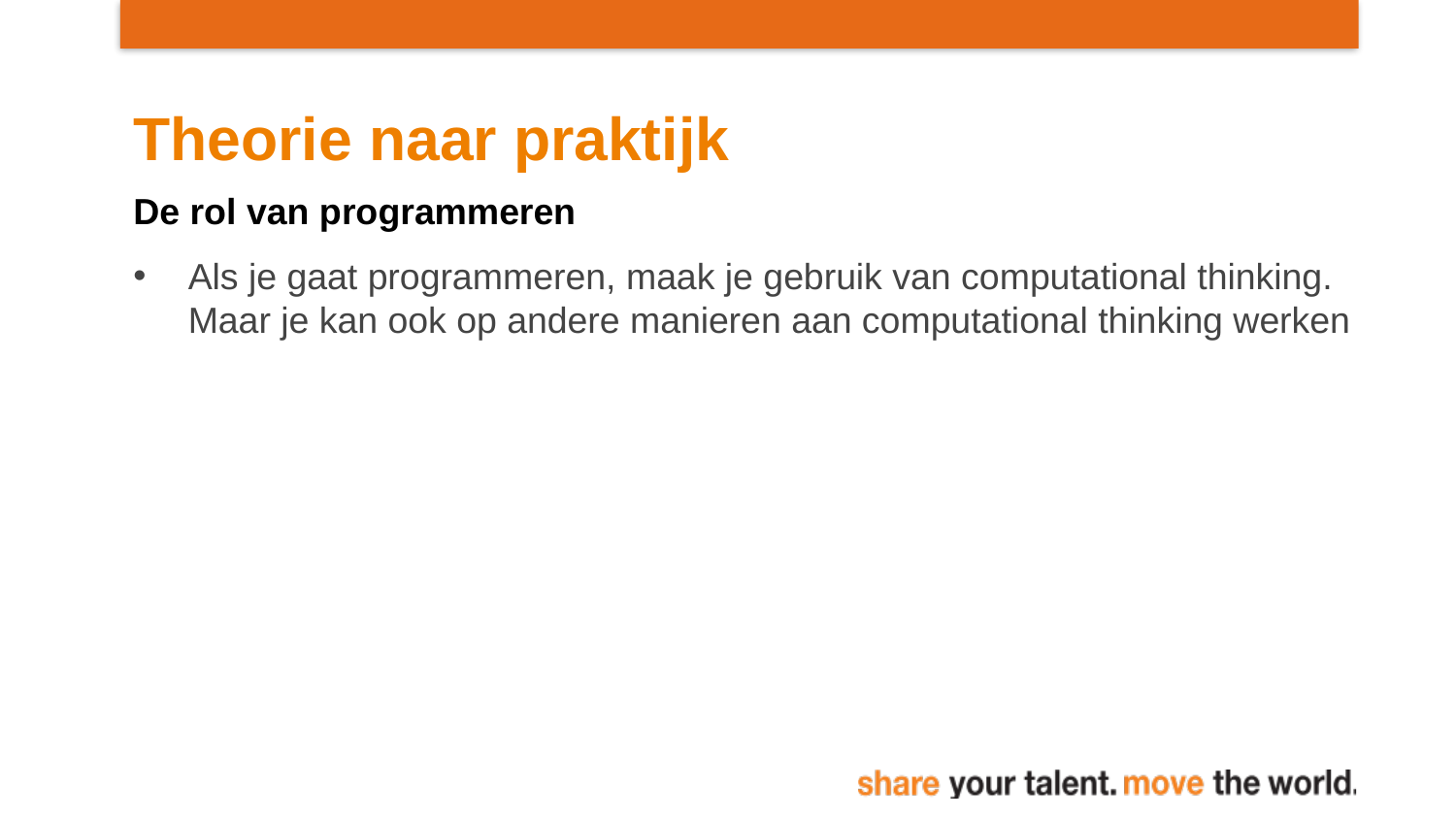

# Theorie naar praktijk
De rol van programmeren
Als je gaat programmeren, maak je gebruik van computational thinking. Maar je kan ook op andere manieren aan computational thinking werken